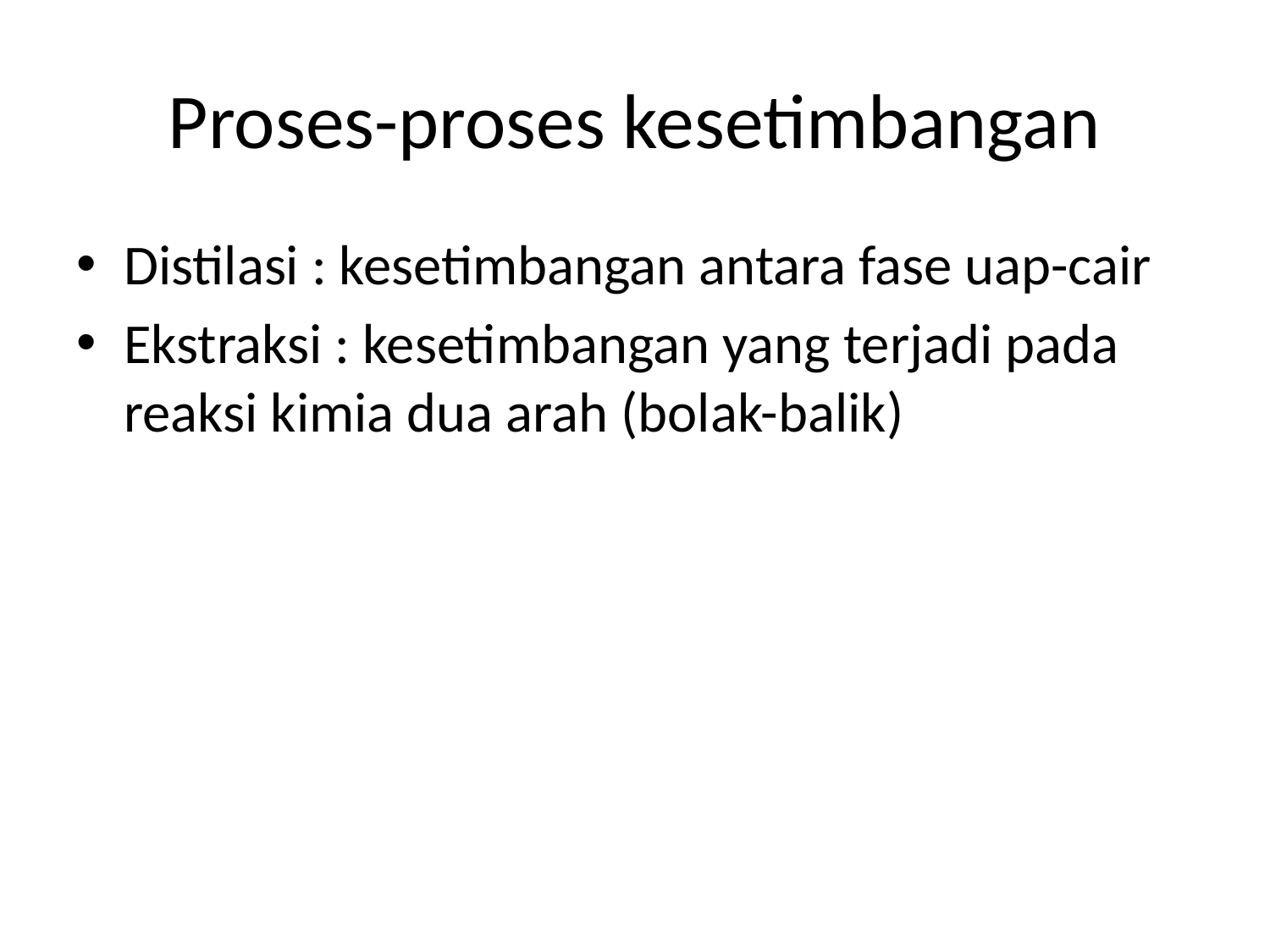

# Proses-proses kesetimbangan
Distilasi : kesetimbangan antara fase uap-cair
Ekstraksi : kesetimbangan yang terjadi pada reaksi kimia dua arah (bolak-balik)